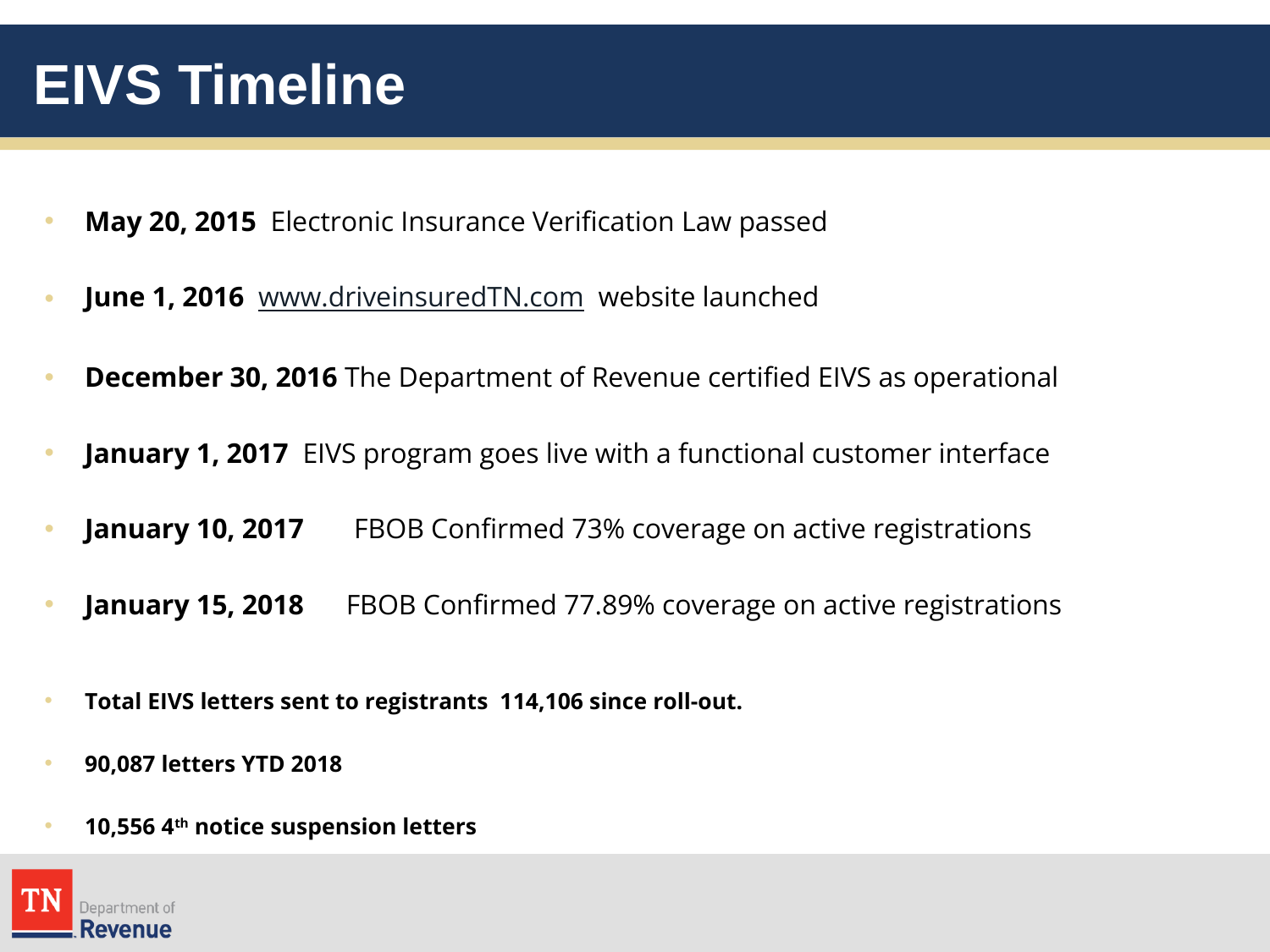

# EIVS Timeline

May 20, 2015  Electronic Insurance Verification Law passed

June 1, 2016  www.driveinsuredTN.com  website launched

December 30, 2016 The Department of Revenue certified EIVS as operational

January 1, 2017  EIVS program goes live with a functional customer interface

January 10, 2017	FBOB Confirmed 73% coverage on active registrations

January 15, 2018      FBOB Confirmed 77.89% coverage on active registrations

Total EIVS letters sent to registrants  114,106 since roll-out.

90,087 letters YTD 2018

10,556 4th notice suspension letters